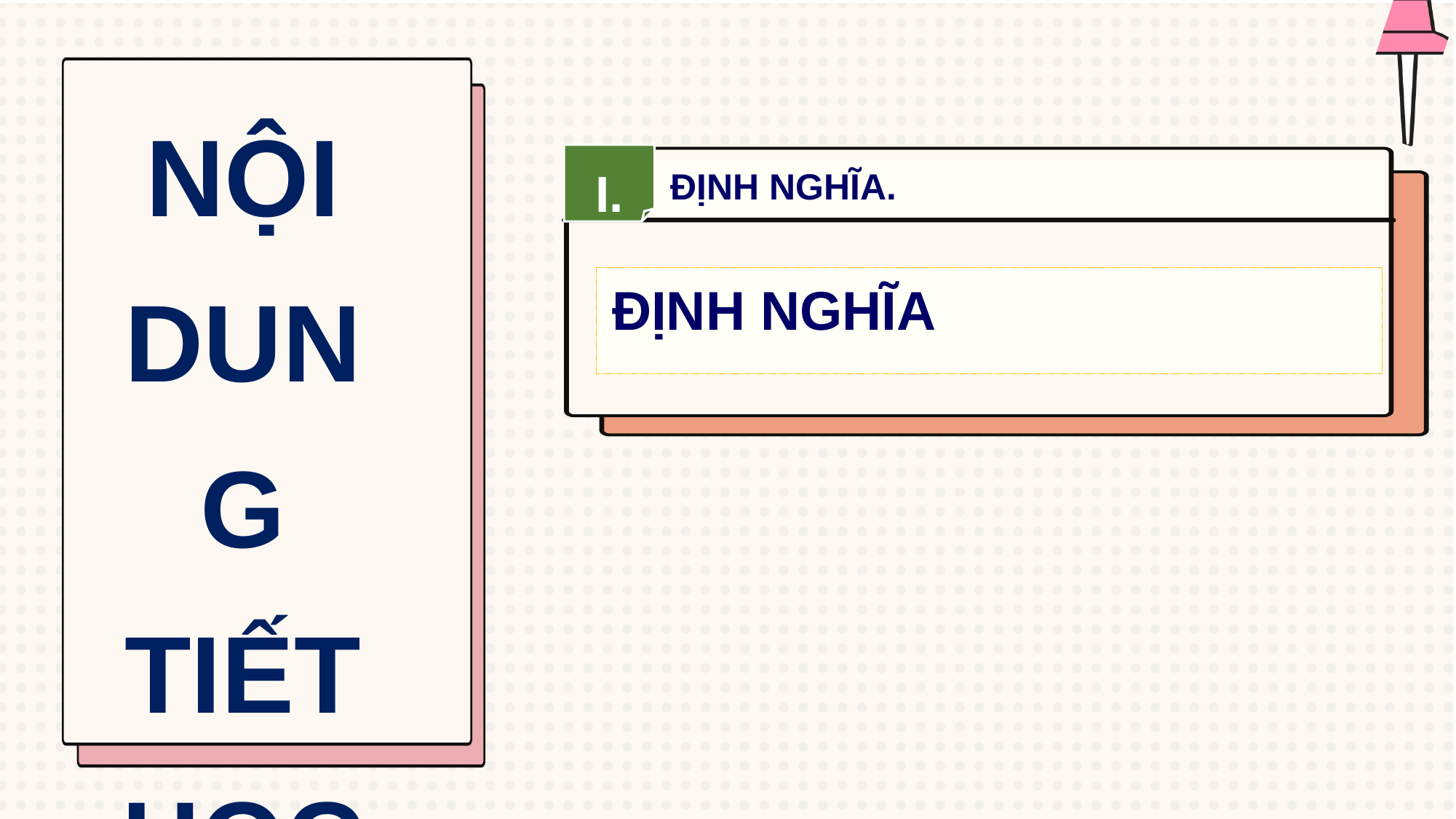

NỘI DUNG TIẾT HỌC

I.

ĐỊNH NGHĨA.
ĐỊNH NGHĨA